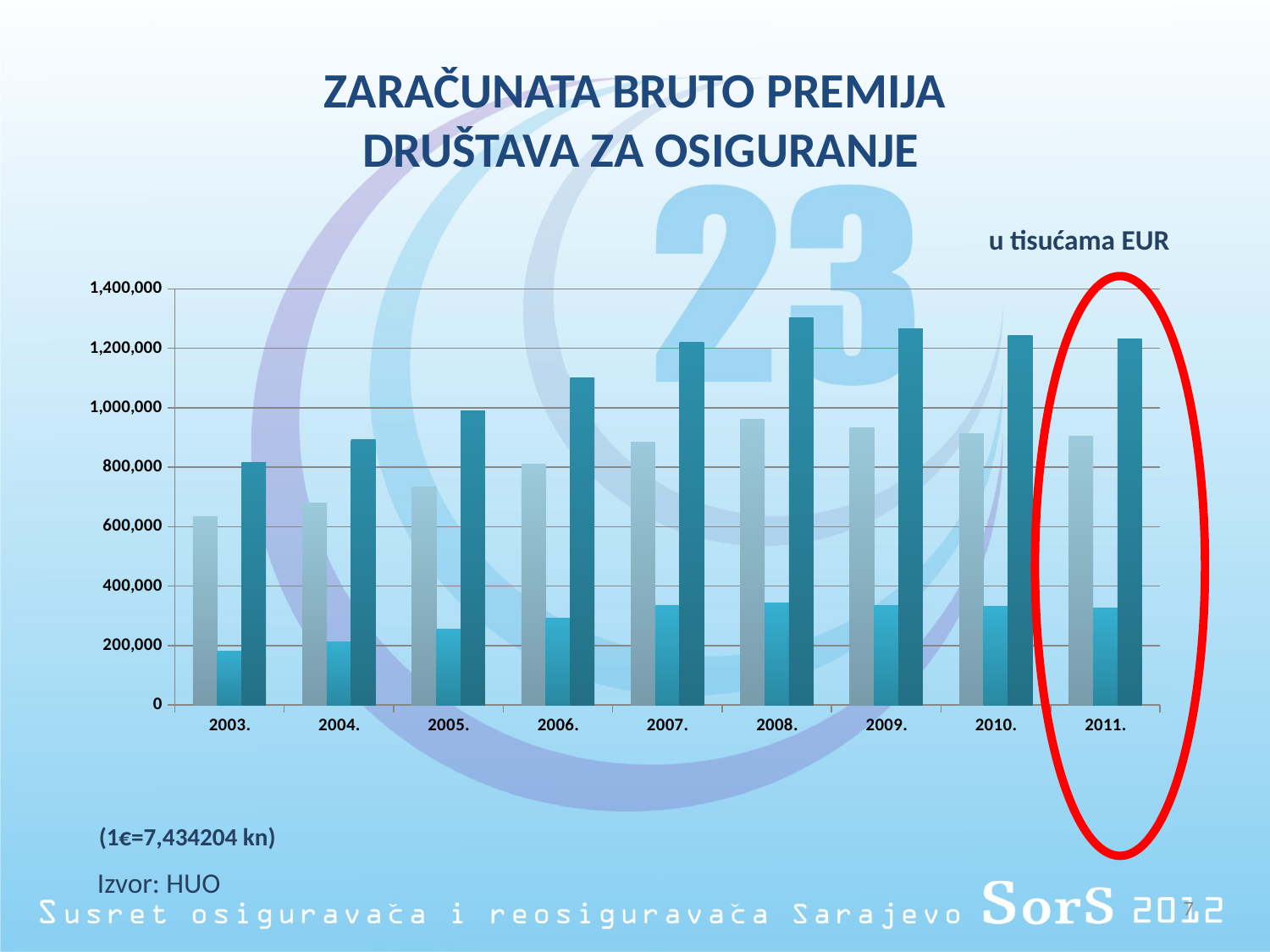

ZARAČUNATA BRUTO PREMIJA
 DRUŠTAVA ZA OSIGURANJE
u tisućama EUR

### Chart

| Category |  |  |  |
|---|---|---|---|
| 2003. | 634507.877373287 | 181590.52401575205 | 816098.4013890391 |
| 2004. | 680294.2184529776 | 211108.14284891845 | 891402.3613018962 |
| 2005. | 733677.0688563297 | 255006.31943917598 | 988683.3882955054 |
| 2006. | 809110.6996794811 | 291229.6999113826 | 1100340.534104257 |
| 2007. | 885392.5719552492 | 333962.18344290805 | 1219354.7553981566 |
| 2008. | 960469.5774463546 | 342440.8283253996 | 1302910.4393691644 |
| 2009. | 931190.6213308108 | 334760.06612140324 | 1265950.7325868378 |
| 2010. | 913058.0758881513 | 330591.27782880317 | 1243649.2192035622 |
| 2011. | 903119.8229158091 | 327038.1065679661 | 1230157.9294837748 |
(1€=7,434204 kn)
Izvor: HUO
7